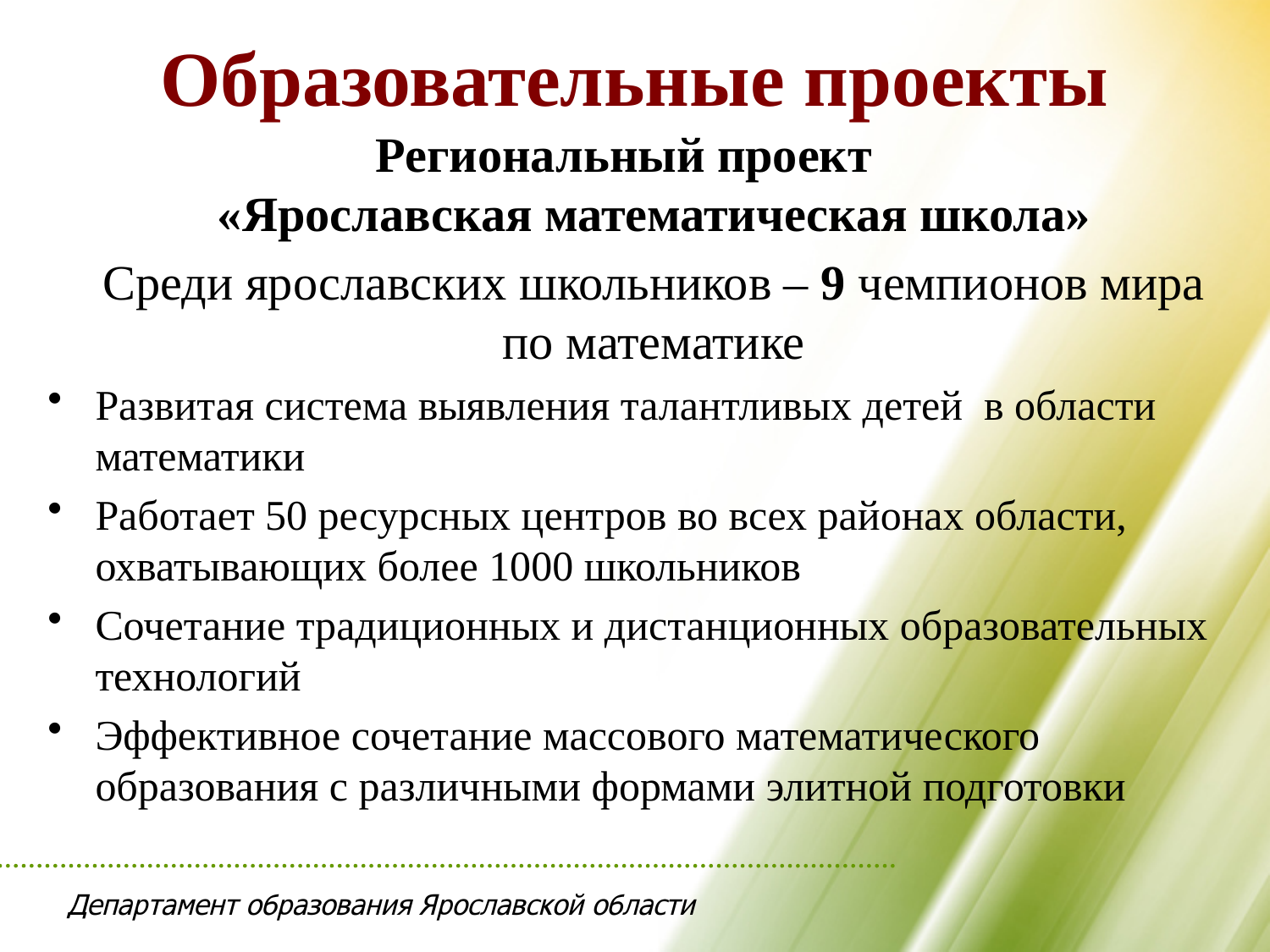

# Образовательные проекты
Региональный проект
«Ярославская математическая школа»
	Среди ярославских школьников – 9 чемпионов мира по математике
Развитая система выявления талантливых детей  в области математики
Работает 50 ресурсных центров во всех районах области, охватывающих более 1000 школьников
Сочетание традиционных и дистанционных образовательных технологий
Эффективное сочетание массового математического образования с различными формами элитной подготовки